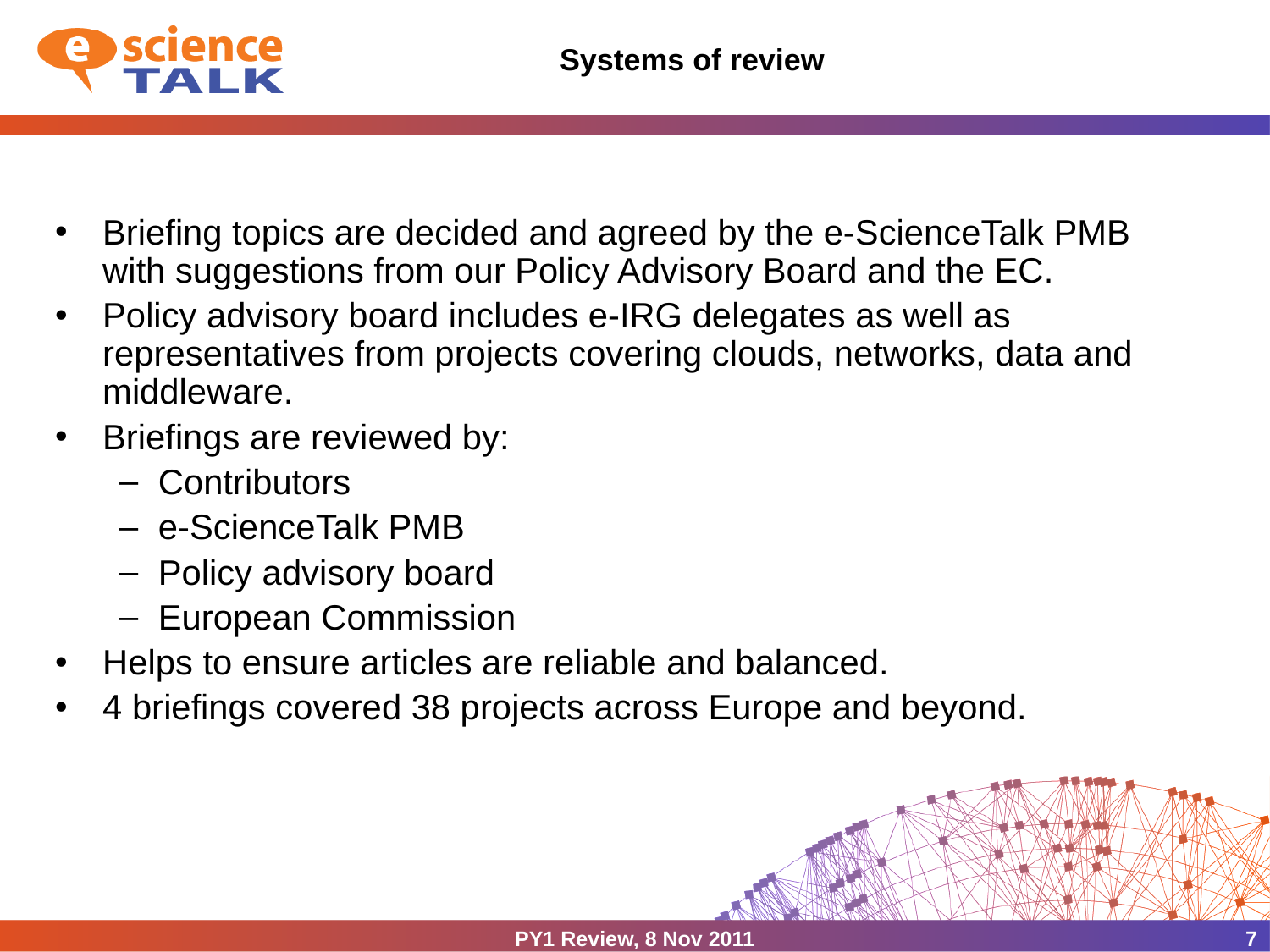

# Systems of review

Briefing topics are decided and agreed by the e-ScienceTalk PMB with suggestions from our Policy Advisory Board and the EC.
Policy advisory board includes e-IRG delegates as well as representatives from projects covering clouds, networks, data and middleware.
Briefings are reviewed by:
Contributors
e-ScienceTalk PMB
Policy advisory board
European Commission
Helps to ensure articles are reliable and balanced.
4 briefings covered 38 projects across Europe and beyond.

PY1 Review, 8 Nov 2011
7